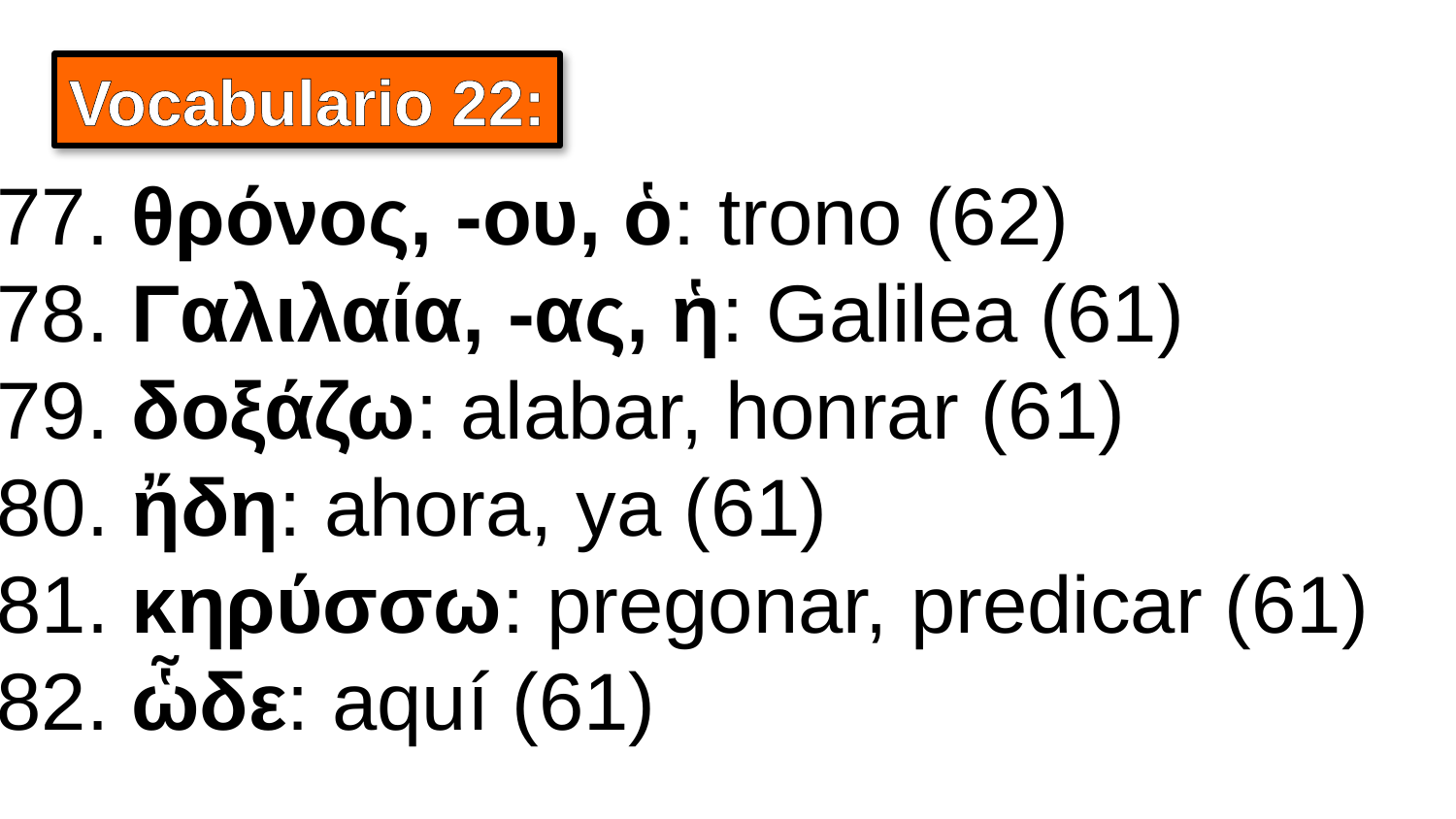

Vocabulario 22:
277. θρόνος, -ου, ὁ: trono (62)
278. Γαλιλαία, -ας, ἡ: Galilea (61)
279. δοξάζω: alabar, honrar (61)
280. ἤδη: ahora, ya (61)
281. κηρύσσω: pregonar, predicar (61)
282. ὧδε: aquí (61)